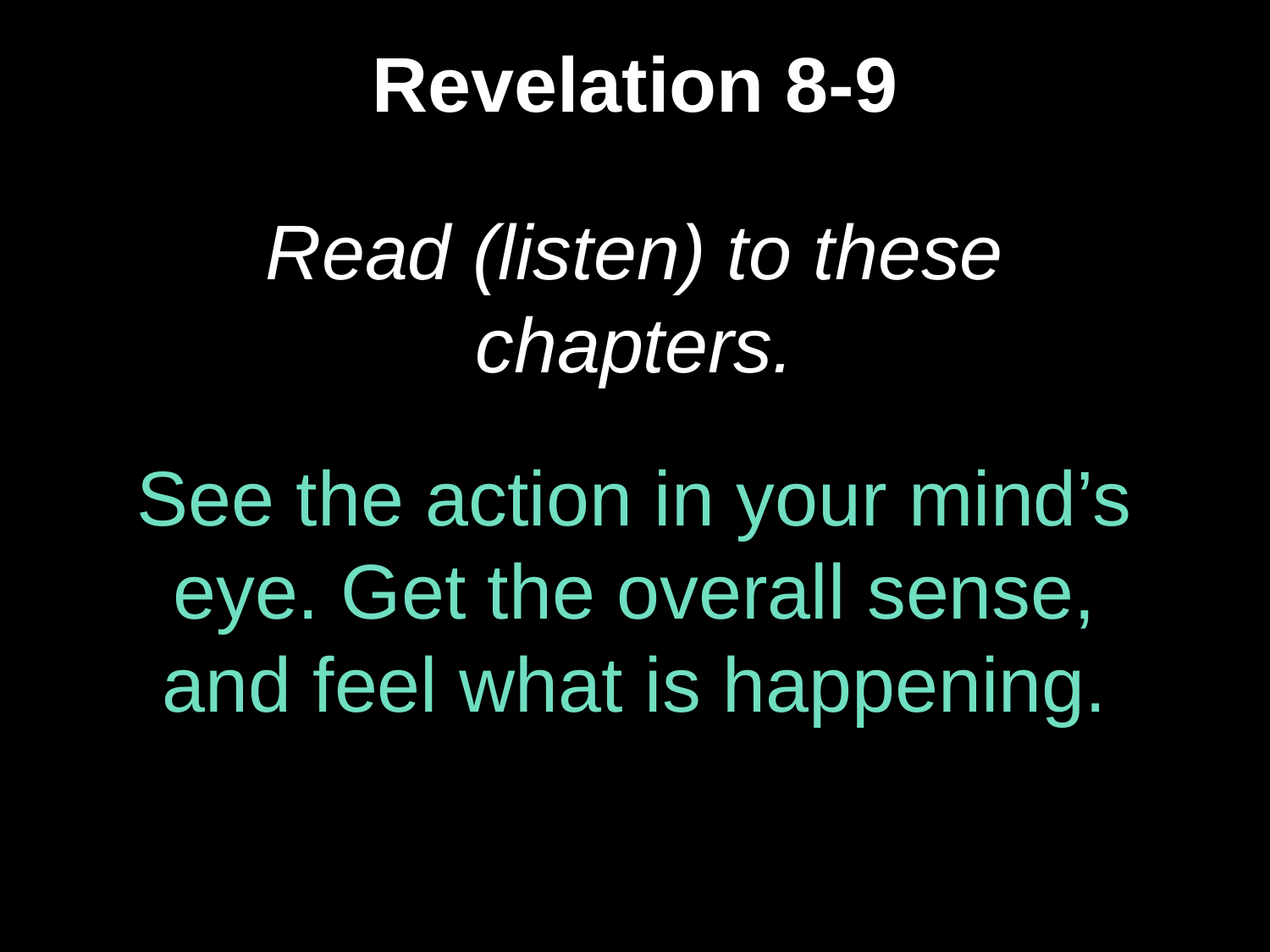

# Revelation 8-9
Read (listen) to these chapters.
See the action in your mind’s eye. Get the overall sense, and feel what is happening.